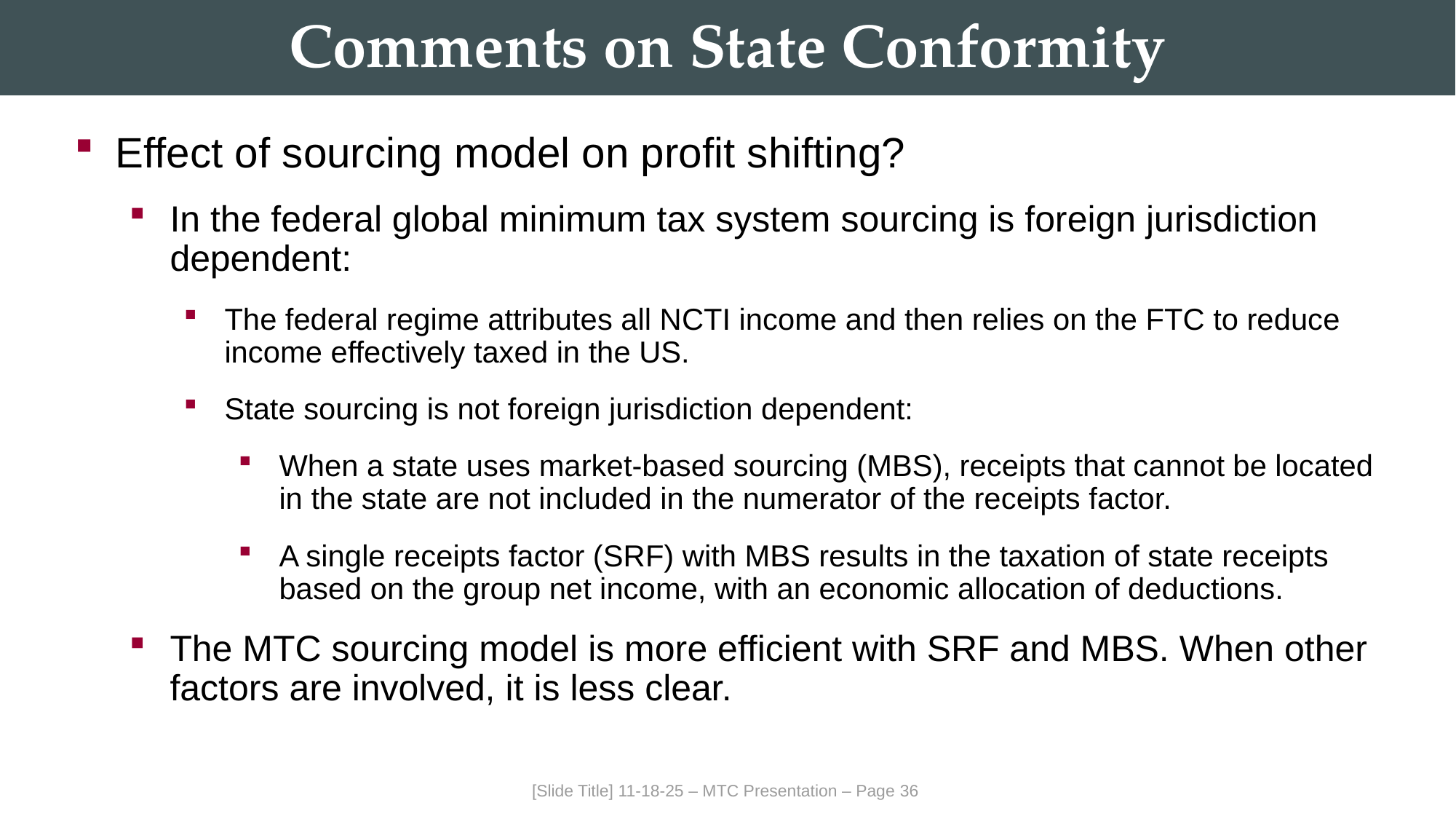

# Comments on State Conformity
Effect of sourcing model on profit shifting?
In the federal global minimum tax system sourcing is foreign jurisdiction dependent:
The federal regime attributes all NCTI income and then relies on the FTC to reduce income effectively taxed in the US.
State sourcing is not foreign jurisdiction dependent:
When a state uses market-based sourcing (MBS), receipts that cannot be located in the state are not included in the numerator of the receipts factor.
A single receipts factor (SRF) with MBS results in the taxation of state receipts based on the group net income, with an economic allocation of deductions.
The MTC sourcing model is more efficient with SRF and MBS. When other factors are involved, it is less clear.
[Slide Title] 11-18-25 – MTC Presentation – Page 36